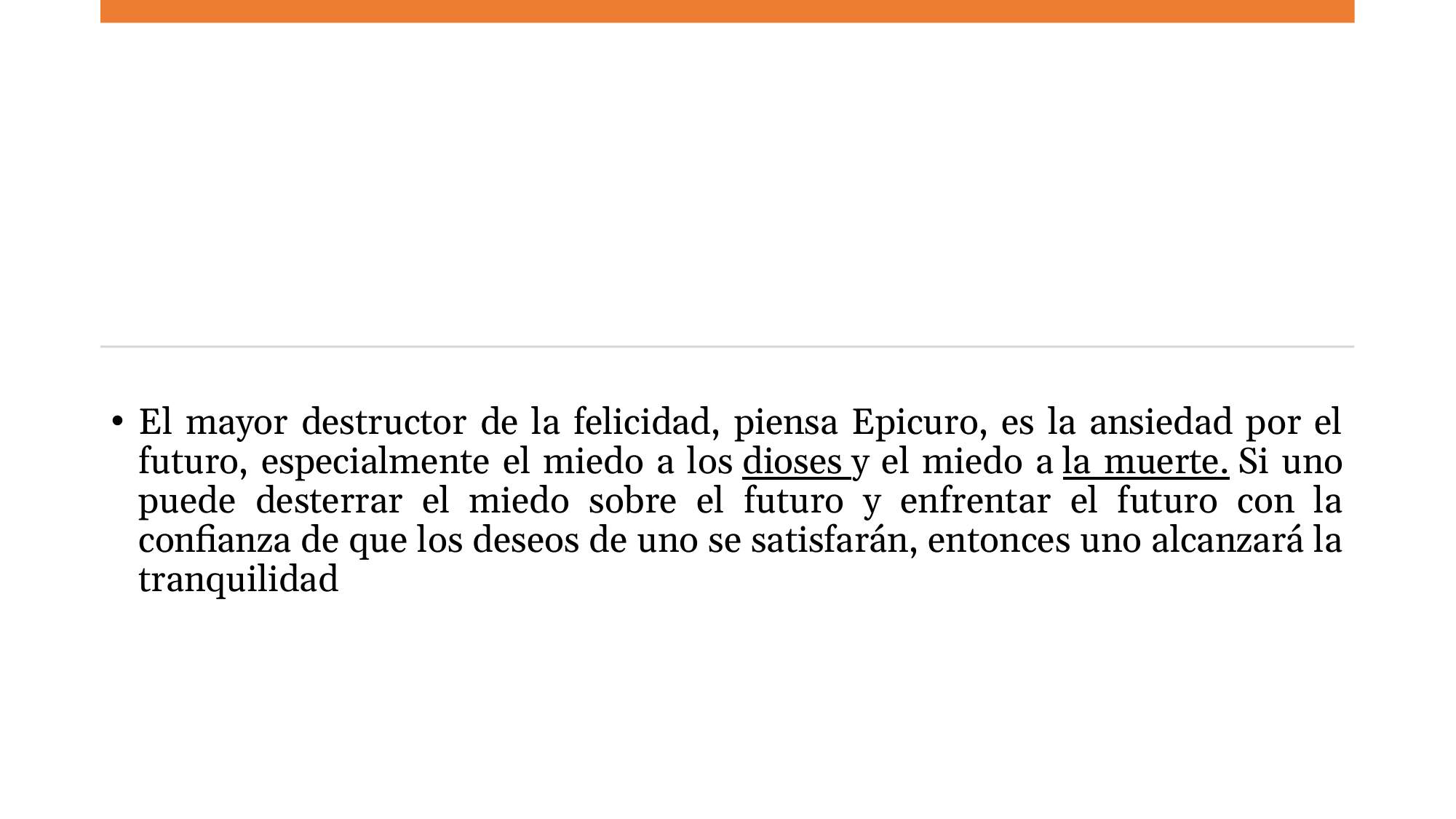

El mayor destructor de la felicidad, piensa Epicuro, es la ansiedad por el futuro, especialmente el miedo a los dioses y el miedo a la muerte. Si uno puede desterrar el miedo sobre el futuro y enfrentar el futuro con la confianza de que los deseos de uno se satisfarán, entonces uno alcanzará la tranquilidad